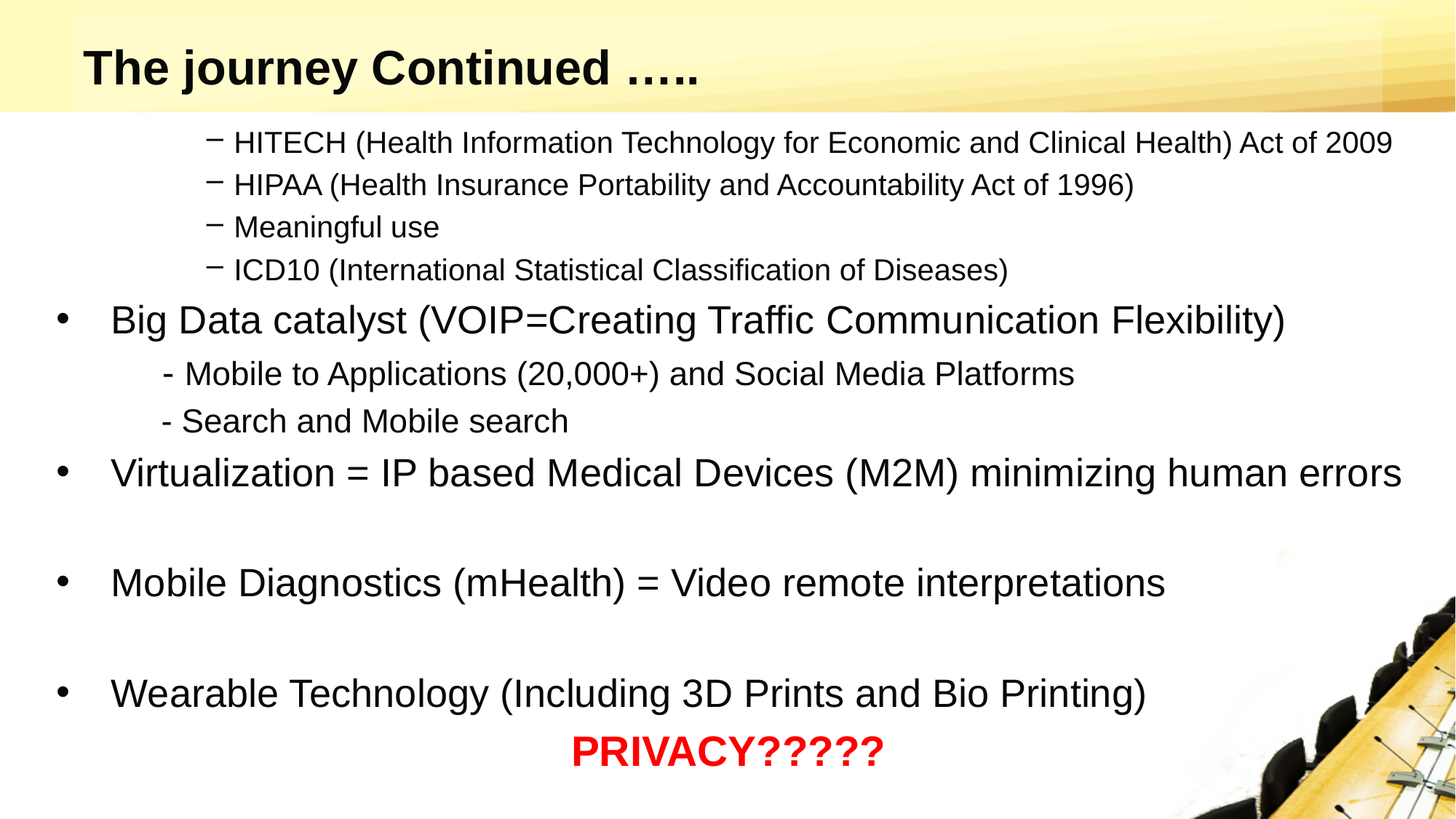

# The journey Continued …..
HITECH (Health Information Technology for Economic and Clinical Health) Act of 2009
HIPAA (Health Insurance Portability and Accountability Act of 1996)
Meaningful use
ICD10 (International Statistical Classification of Diseases)
Big Data catalyst (VOIP=Creating Traffic Communication Flexibility)
 - Mobile to Applications (20,000+) and Social Media Platforms
 - Search and Mobile search
Virtualization = IP based Medical Devices (M2M) minimizing human errors

Mobile Diagnostics (mHealth) = Video remote interpretations

Wearable Technology (Including 3D Prints and Bio Printing)
PRIVACY?????